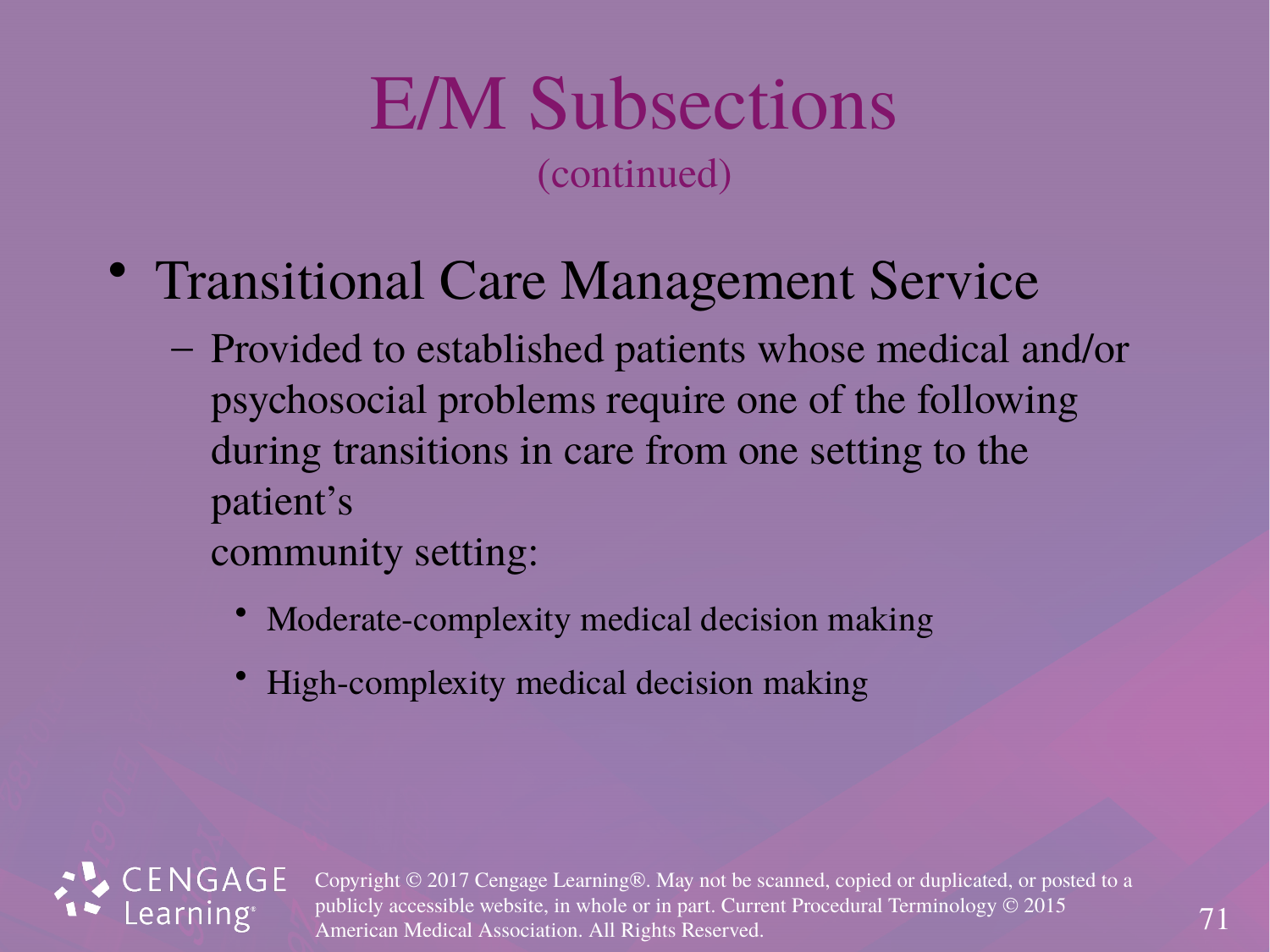

# E/M Subsections (continued)
Transitional Care Management Service
Provided to established patients whose medical and/or
psychosocial problems require one of the following
during transitions in care from one setting to the patient’s
community setting:
Moderate-complexity medical decision making
High-complexity medical decision making